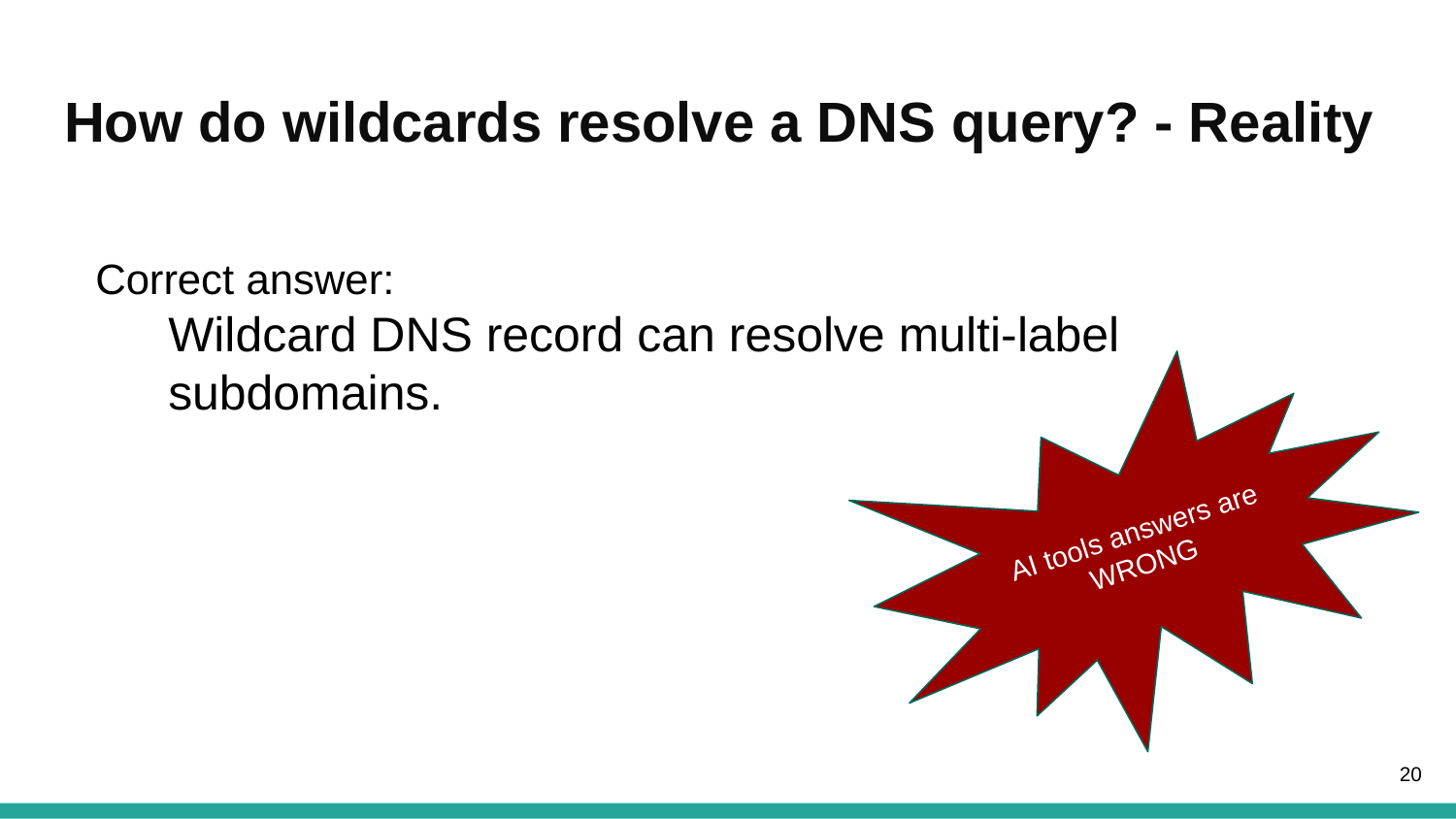

# How do wildcards resolve a DNS query? - Reality

Correct answer:
Wildcard DNS record can resolve multi-label subdomains.
AI tools answers are WRONG
20